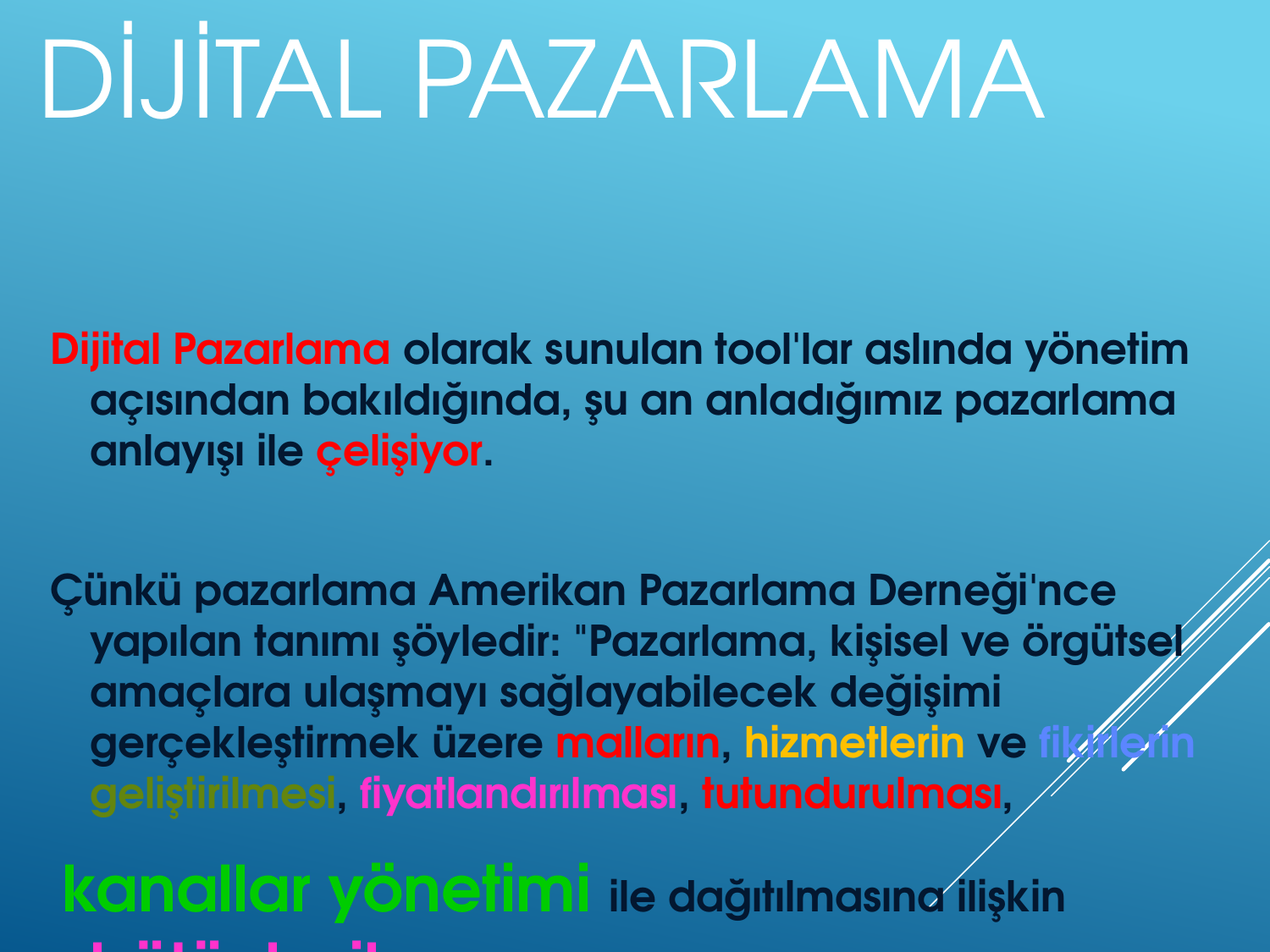

# Dijital Pazarlama
Dijital Pazarlama olarak sunulan tool'lar aslında yönetim açısından bakıldığında, şu an anladığımız pazarlama anlayışı ile çelişiyor.

Çünkü pazarlama Amerikan Pazarlama Derneği'nce yapılan tanımı şöyledir: "Pazarlama, kişisel ve örgütsel amaçlara ulaşmayı sağlayabilecek değişimi gerçekleştirmek üzere malların, hizmetlerin ve fikirlerin geliştirilmesi, fiyatlandırılması, tutundurulması,
 kanallar yönetimi ile dağıtılmasına ilişkin bütünleşik planlama ve uygulama sürecidir."